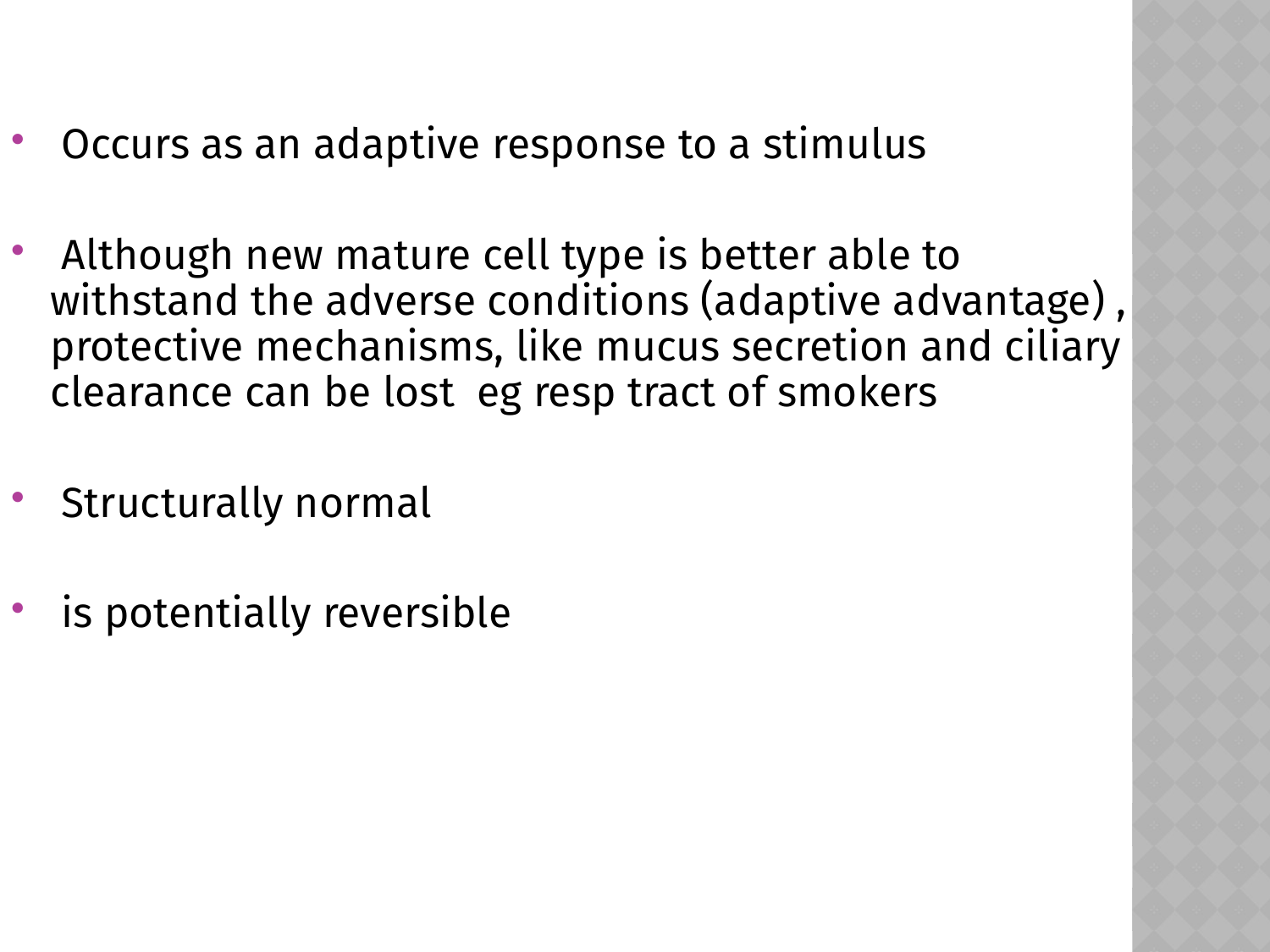

Occurs as an adaptive response to a stimulus

 Although new mature cell type is better able to withstand the adverse conditions (adaptive advantage) , protective mechanisms, like mucus secretion and ciliary clearance can be lost  eg resp tract of smokers

 Structurally normal

 is potentially reversible